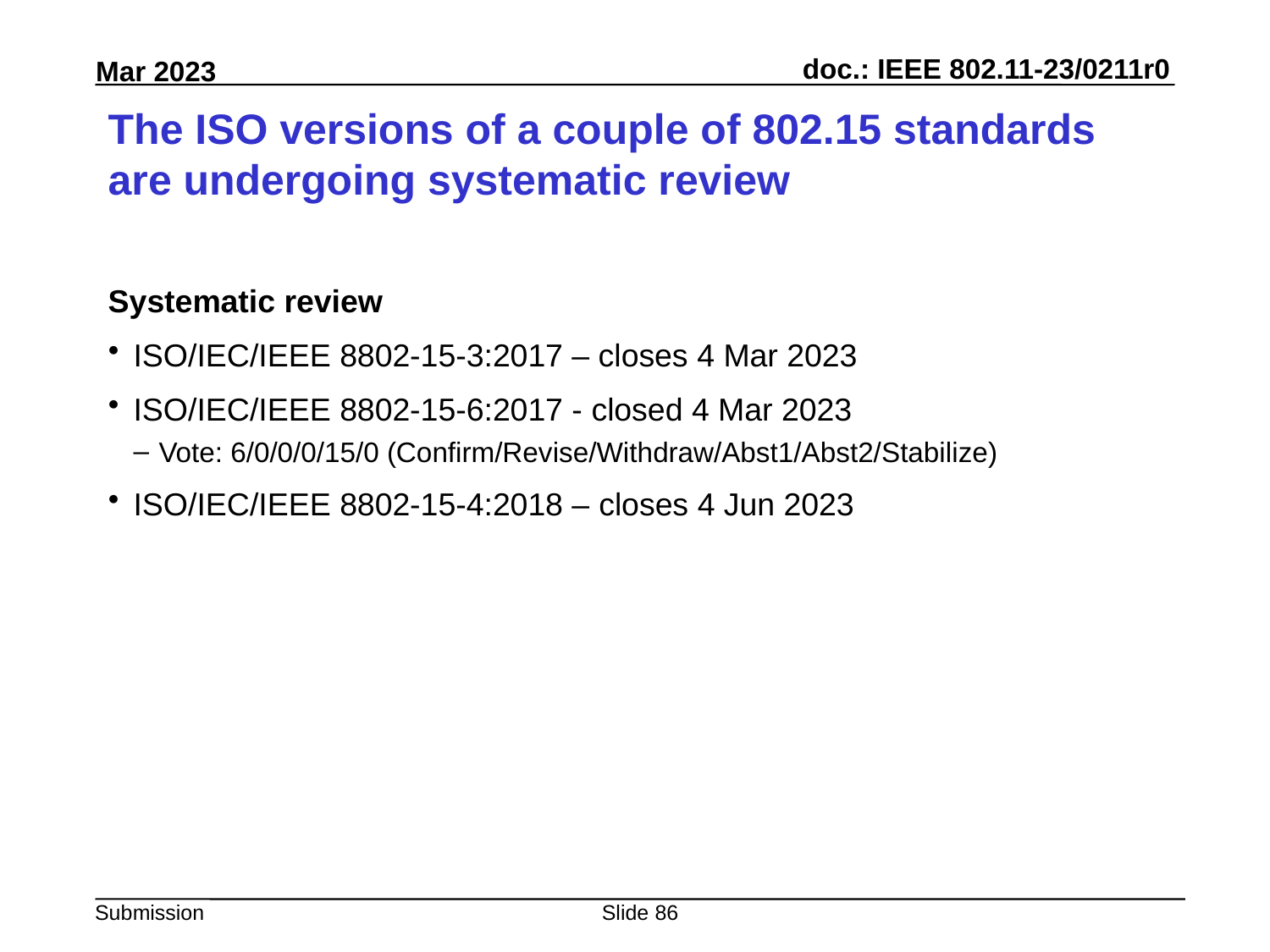

# The ISO versions of a couple of 802.15 standards are undergoing systematic review
Systematic review
ISO/IEC/IEEE 8802-15-3:2017 – closes 4 Mar 2023
ISO/IEC/IEEE 8802-15-6:2017 - closed 4 Mar 2023
Vote: 6/0/0/0/15/0 (Confirm/Revise/Withdraw/Abst1/Abst2/Stabilize)
ISO/IEC/IEEE 8802-15-4:2018 – closes 4 Jun 2023
Slide 86